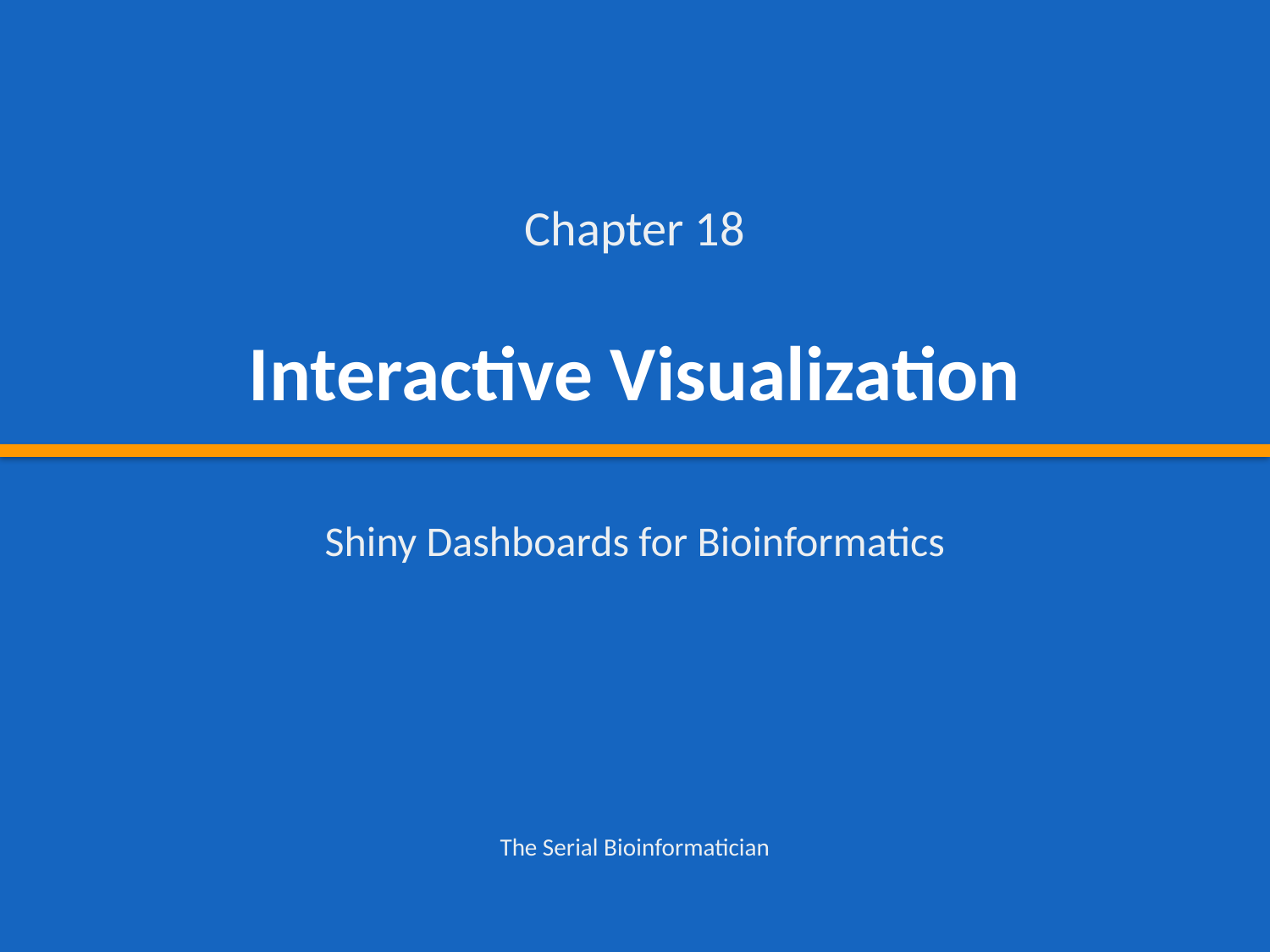

Chapter 18
Interactive Visualization

Shiny Dashboards for Bioinformatics
The Serial Bioinformatician